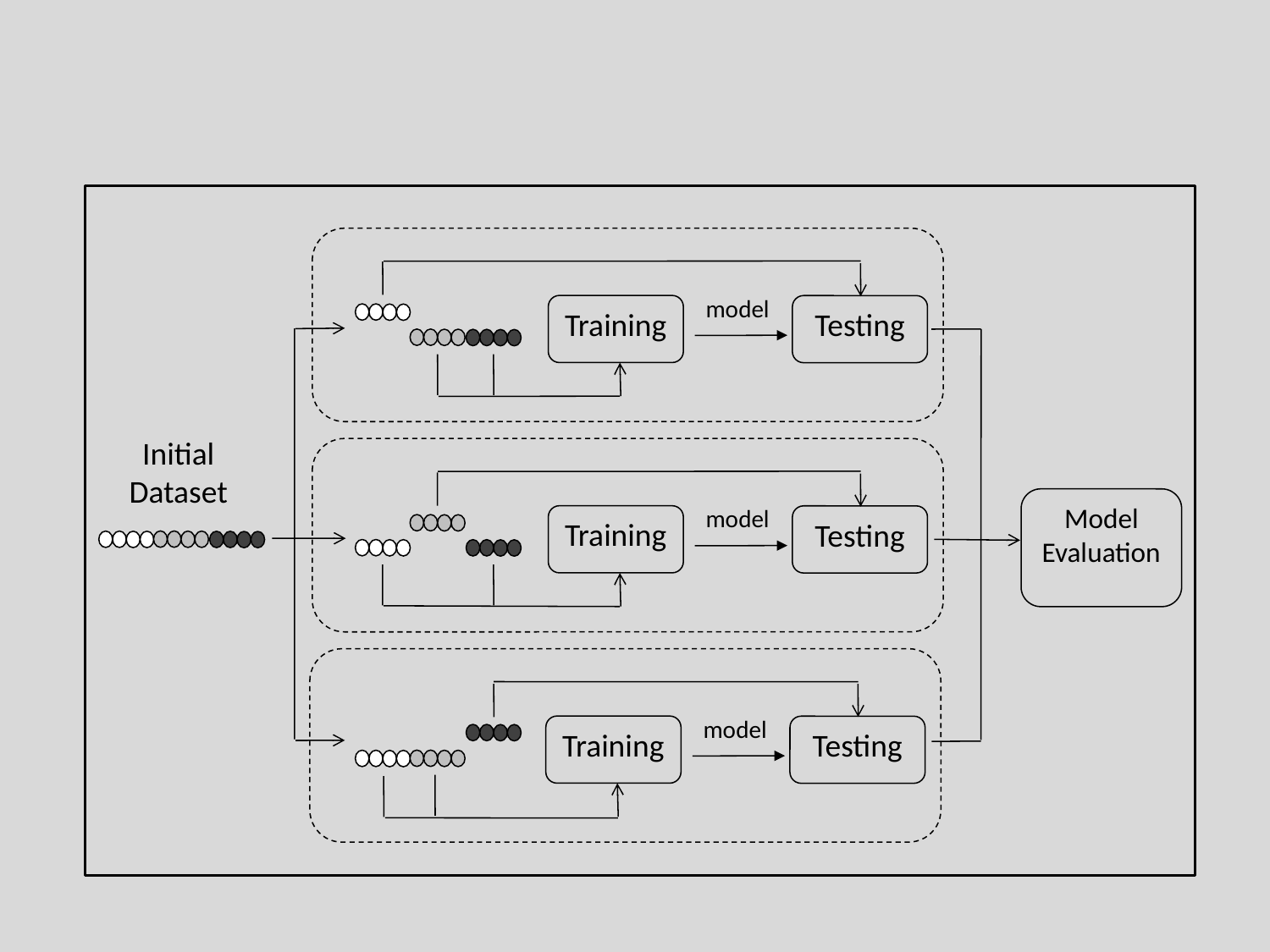

model

Training
Testing

Initial Dataset

Model Evaluation
model

Training
Testing

model

Training
Testing